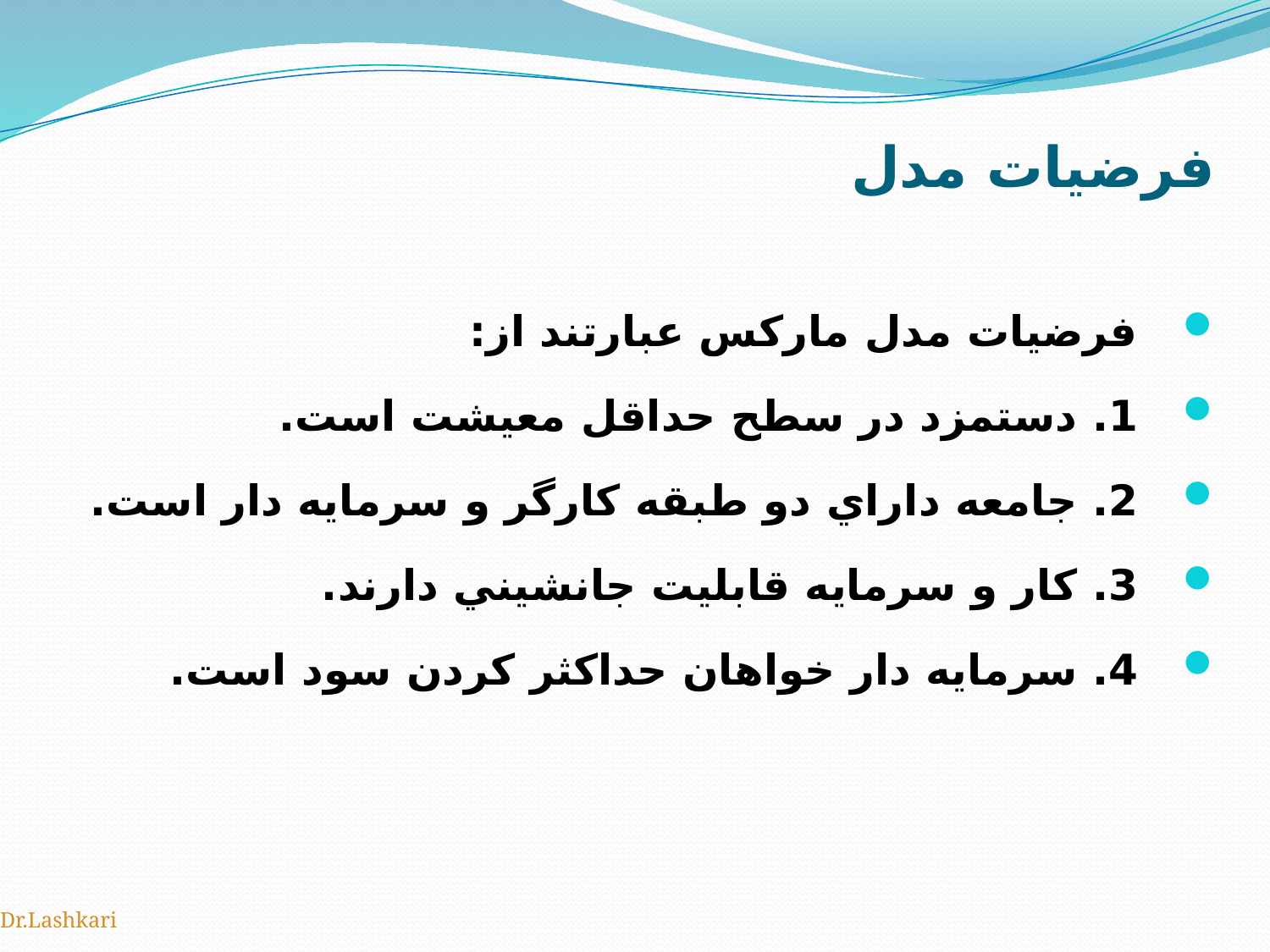

# فرضيات مدل
فرضيات مدل ماركس عبارتند از:
1. دستمزد در سطح حداقل معيشت است.
2. جامعه داراي دو طبقه كارگر و سرمايه دار است.
3. كار و سرمايه قابليت جانشيني دارند.
4. سرمايه دار خواهان حداكثر كردن سود است.

Dr.Lashkari